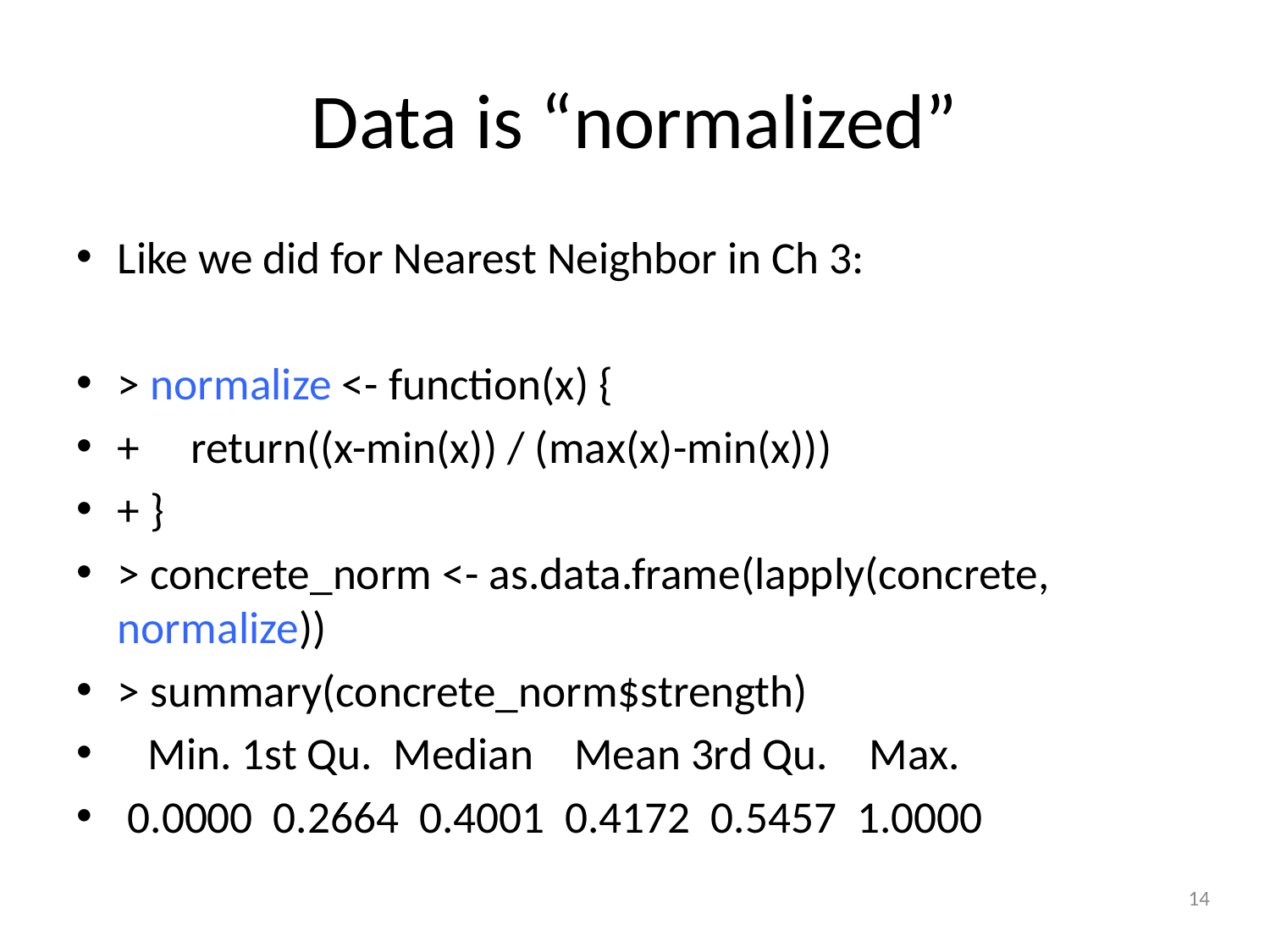

# Data is “normalized”
Like we did for Nearest Neighbor in Ch 3:

> normalize <- function(x) {
+     return((x-min(x)) / (max(x)-min(x)))
+ }
> concrete_norm <- as.data.frame(lapply(concrete, normalize))
> summary(concrete_norm$strength)
   Min. 1st Qu.  Median    Mean 3rd Qu.    Max.
 0.0000  0.2664  0.4001  0.4172  0.5457  1.0000